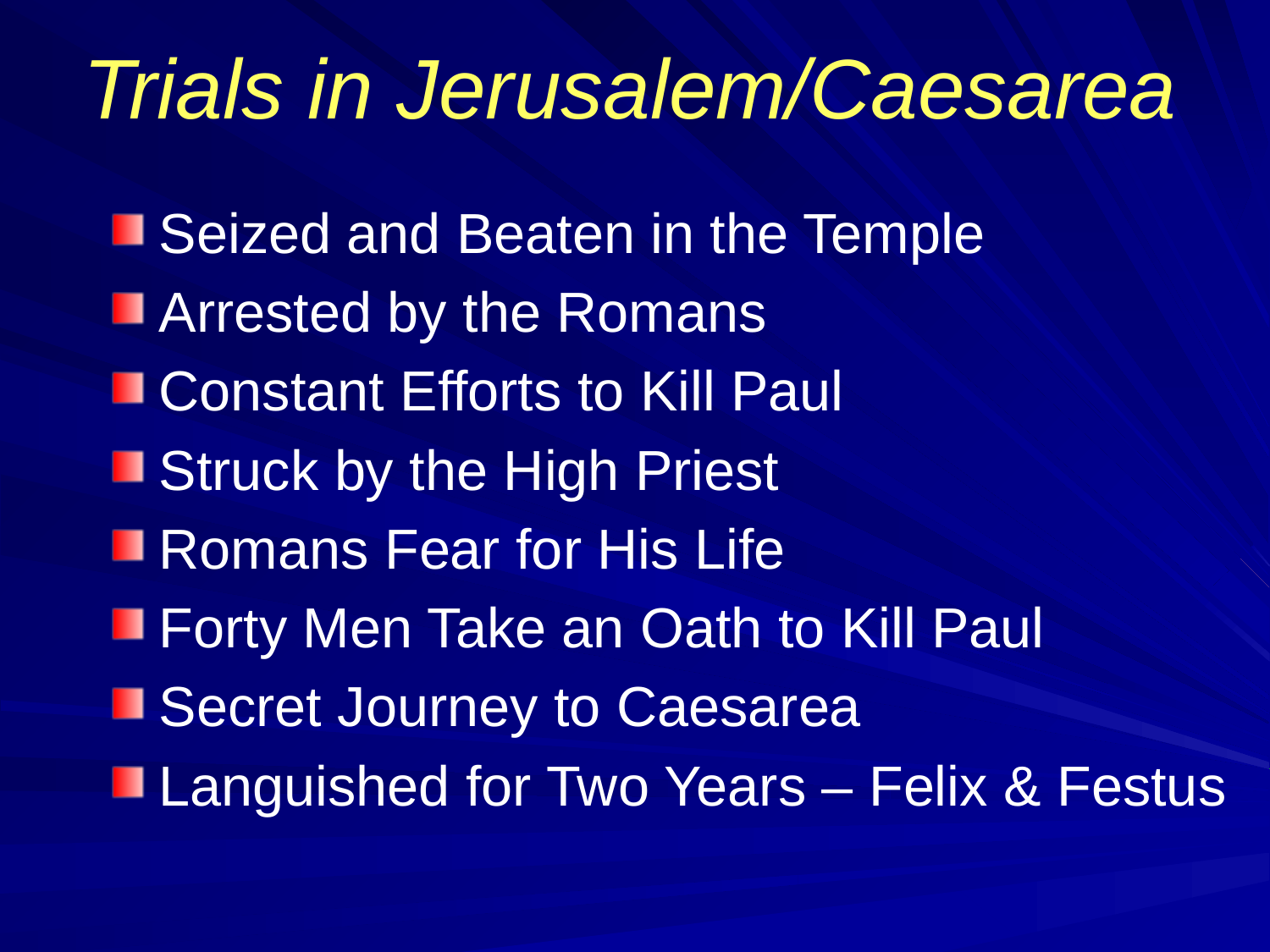

# Trials in Jerusalem/Caesarea
Seized and Beaten in the Temple
Arrested by the Romans
Constant Efforts to Kill Paul
Struck by the High Priest
Romans Fear for His Life
Forty Men Take an Oath to Kill Paul
Secret Journey to Caesarea
Languished for Two Years – Felix & Festus